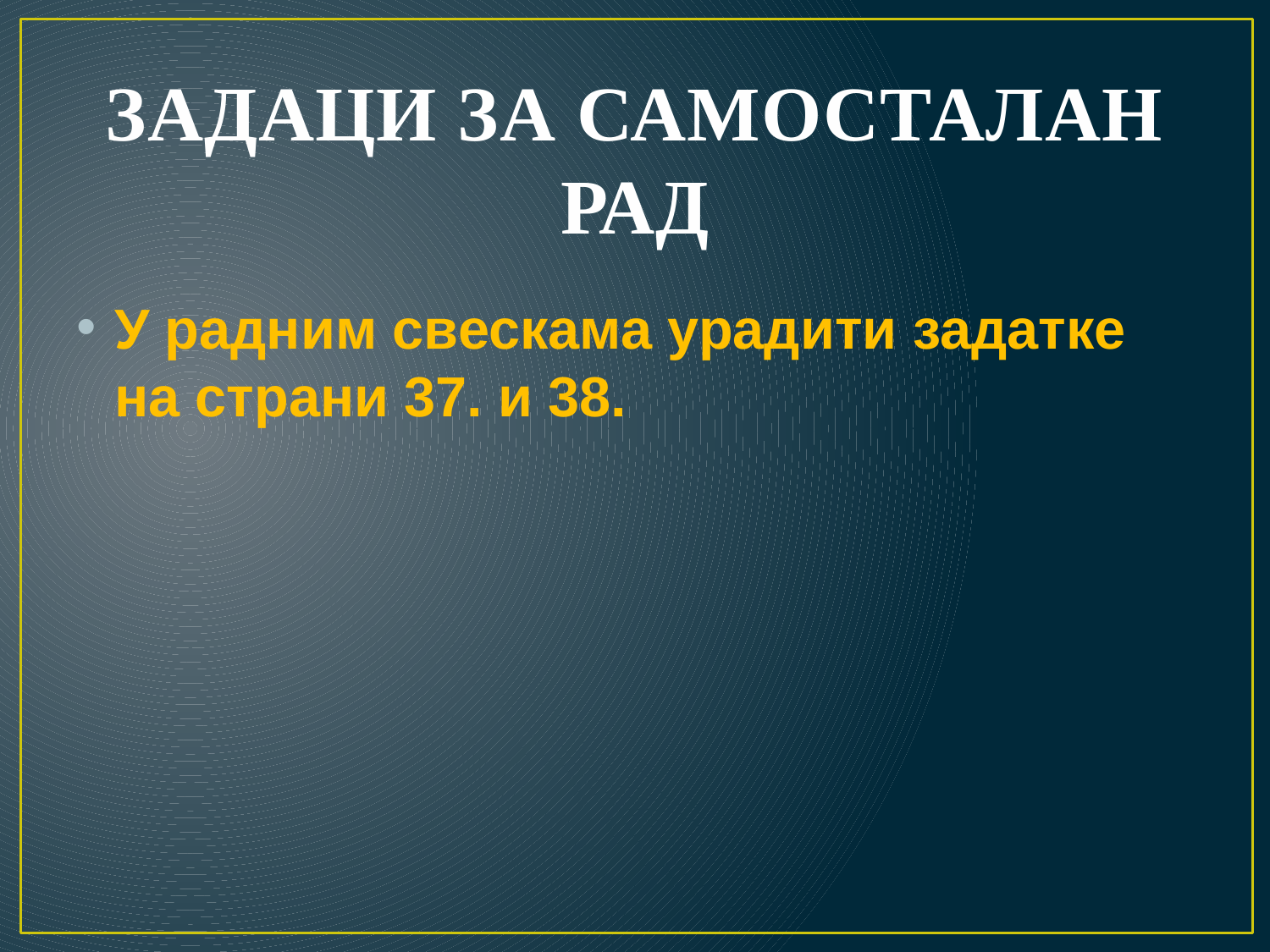

# Задаци за самосталан рад
У радним свескама урадити задатке на страни 37. и 38.